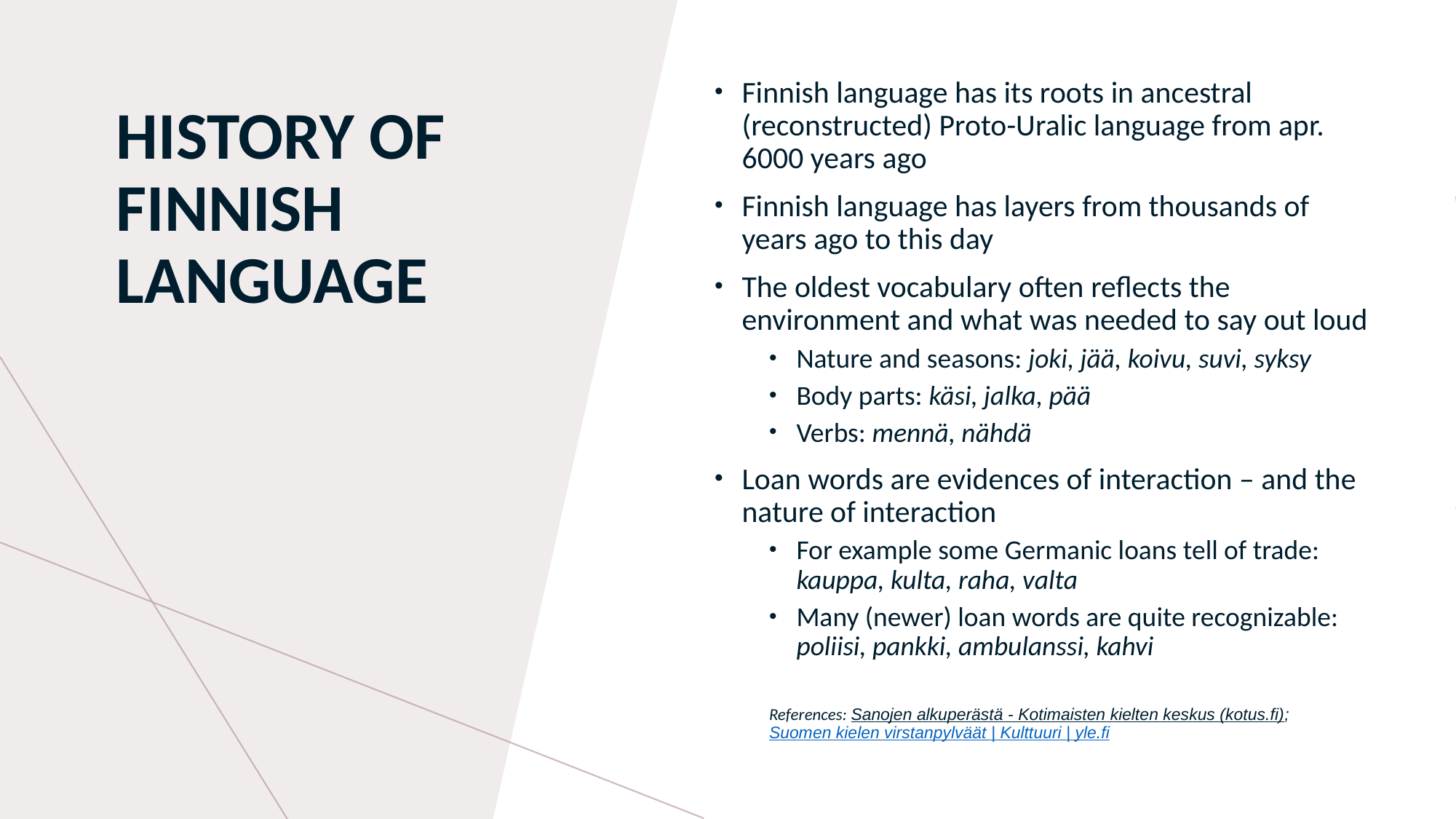

Finnish language has its roots in ancestral (reconstructed) Proto-Uralic language from apr. 6000 years ago
Finnish language has layers from thousands of years ago to this day
The oldest vocabulary often reflects the environment and what was needed to say out loud
Nature and seasons: joki, jää, koivu, suvi, syksy
Body parts: käsi, jalka, pää
Verbs: mennä, nähdä
Loan words are evidences of interaction – and the nature of interaction
For example some Germanic loans tell of trade: kauppa, kulta, raha, valta
Many (newer) loan words are quite recognizable: poliisi, pankki, ambulanssi, kahvi

References: Sanojen alkuperästä - Kotimaisten kielten keskus (kotus.fi); Suomen kielen virstanpylväät | Kulttuuri | yle.fi
# History of finnish language